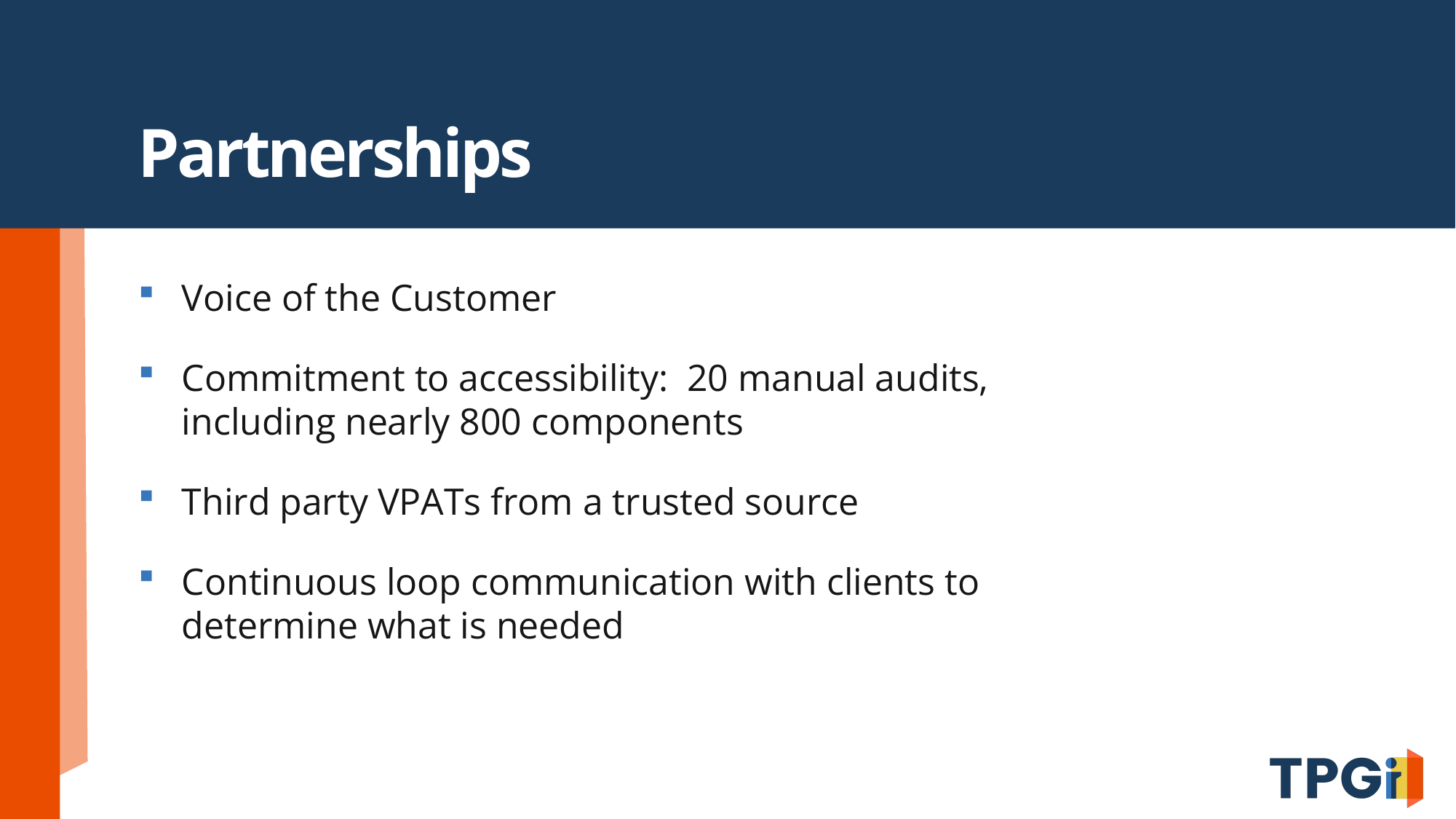

# Partnerships
Voice of the Customer
Commitment to accessibility:  20 manual audits, including nearly 800 components
Third party VPATs from a trusted source
Continuous loop communication with clients to determine what is needed